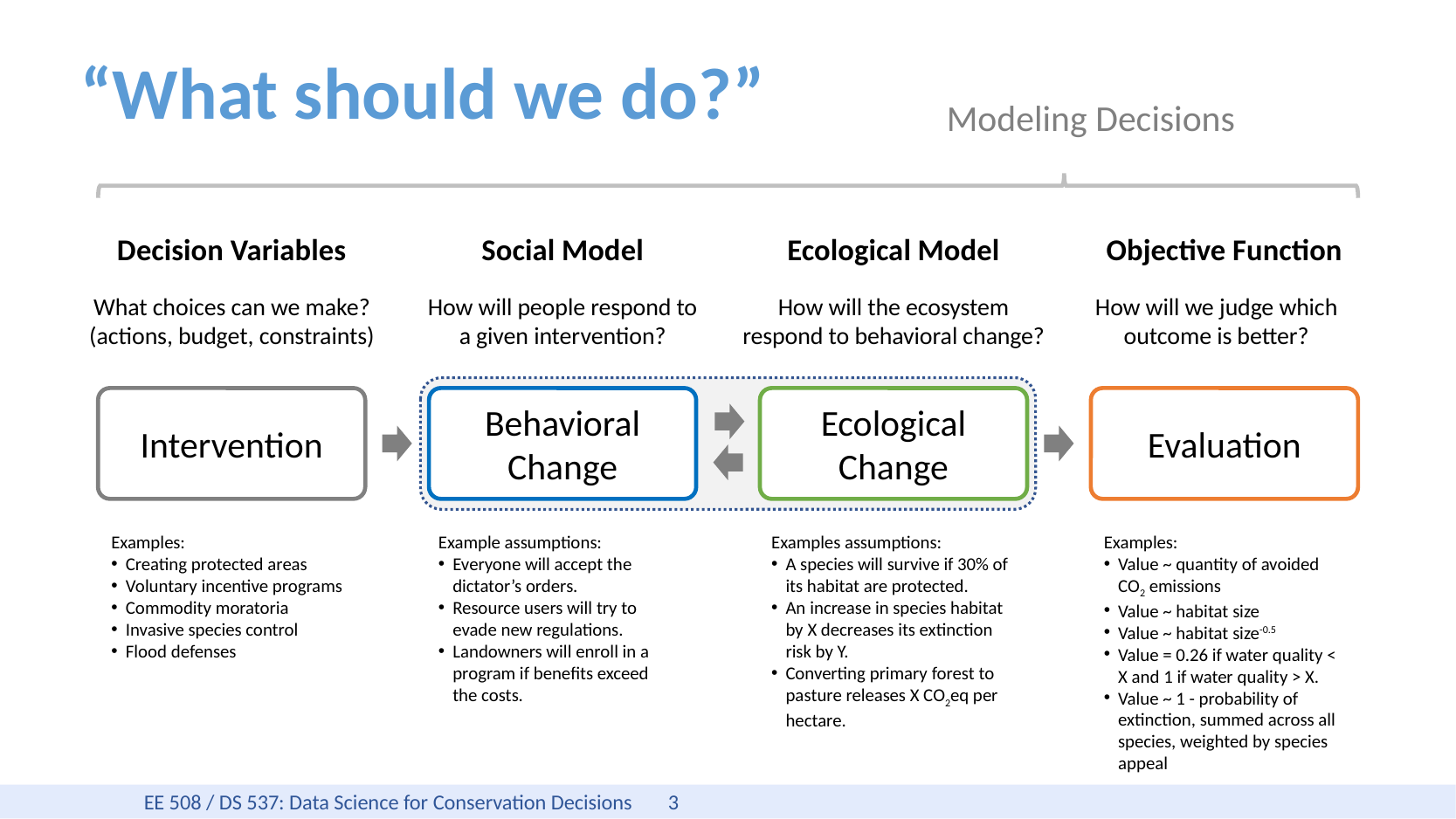

# “What should we do?”
Modeling Decisions
Decision Variables
Social Model
Ecological Model
Objective Function
How will people respond to a given intervention?
How will the ecosystem respond to behavioral change?
What choices can we make? (actions, budget, constraints)
How will we judge which outcome is better?

Intervention
Behavioral Change
Ecological Change
Evaluation

Examples:
Creating protected areas
Voluntary incentive programs
Commodity moratoria
Invasive species control
Flood defenses
Examples:
Value ~ quantity of avoided CO2 emissions
Value ~ habitat size
Value ~ habitat size-0.5
Value = 0.26 if water quality < X and 1 if water quality > X.
Value ~ 1 - probability of extinction, summed across all species, weighted by species appeal
Example assumptions:
Everyone will accept the dictator’s orders.
Resource users will try to evade new regulations.
Landowners will enroll in a program if benefits exceed the costs.
Examples assumptions:
A species will survive if 30% of its habitat are protected.
An increase in species habitat by X decreases its extinction risk by Y.
Converting primary forest to pasture releases X CO2eq per hectare.